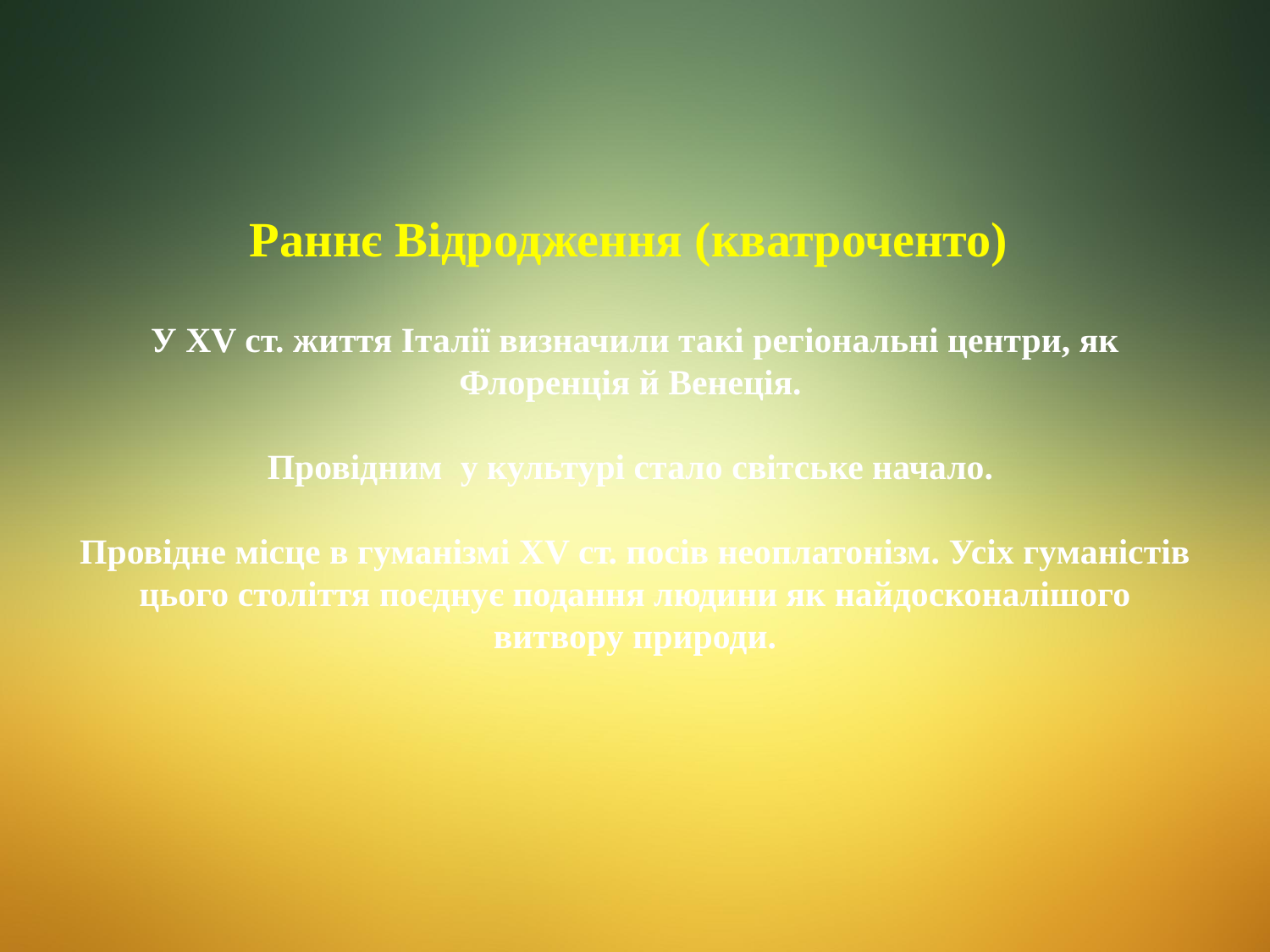

# Раннє Відродження (кватроченто) У ХV ст. життя Італії визначили такі регіональні центри, як Флоренція й Венеція. Провідним  у культурі стало світське начало. Провідне місце в гуманізмі ХV ст. посів неоплатонізм. Усіх гуманістів цього століття поєднує подання людини як найдосконалішого витвору природи.